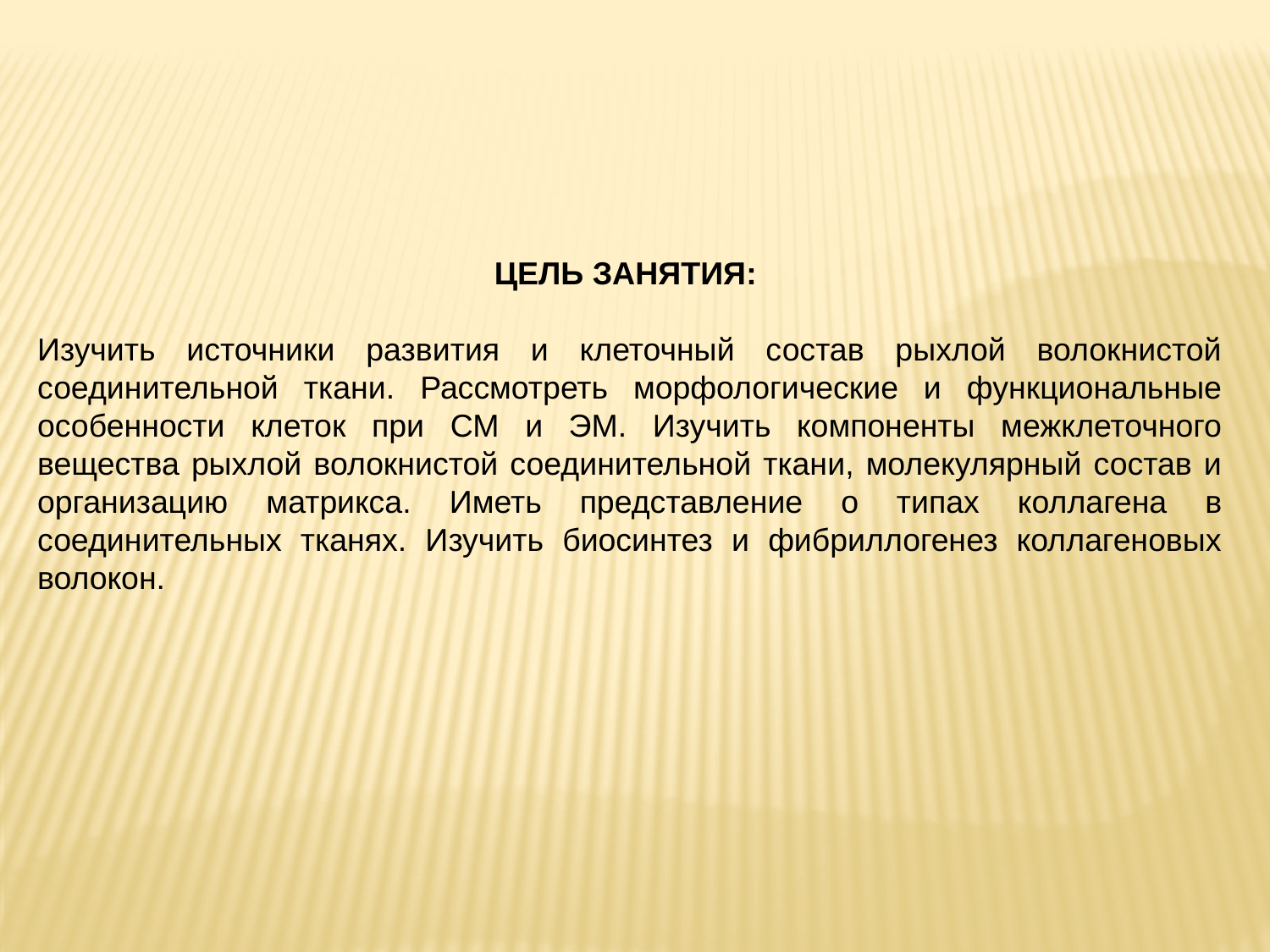

ЦЕЛЬ ЗАНЯТИЯ:

Изучить источники развития и клеточный состав рыхлой волокнистой соединительной ткани. Рассмотреть морфологические и функциональные особенности клеток при СМ и ЭМ. Изучить компоненты межклеточного вещества рыхлой волокнистой соединительной ткани, молекулярный состав и организацию матрикса. Иметь представление о типах коллагена в соединительных тканях. Изучить биосинтез и фибриллогенез коллагеновых волокон.